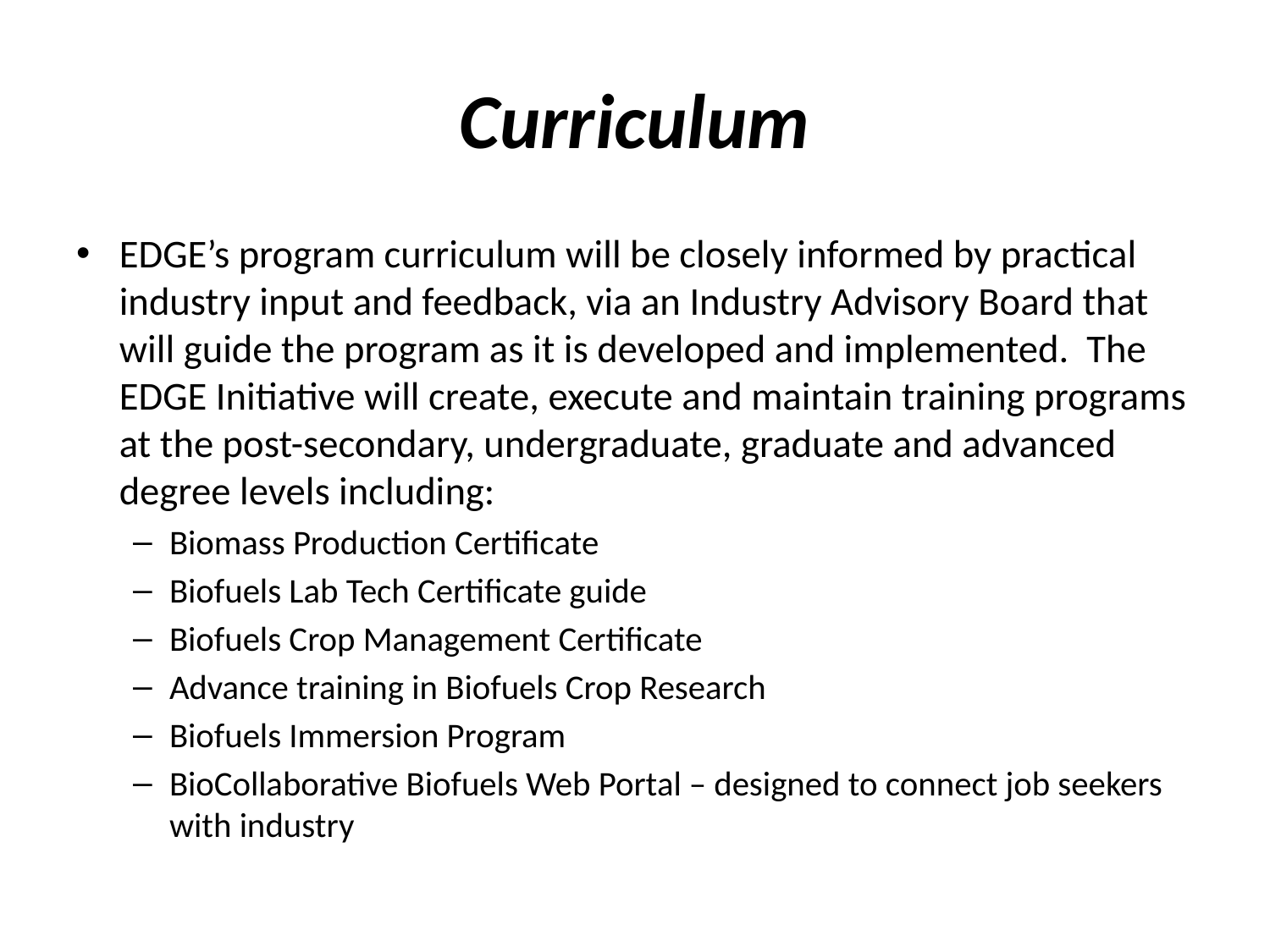

# Curriculum
EDGE’s program curriculum will be closely informed by practical industry input and feedback, via an Industry Advisory Board that will guide the program as it is developed and implemented.  The EDGE Initiative will create, execute and maintain training programs at the post-secondary, undergraduate, graduate and advanced degree levels including:
Biomass Production Certificate
Biofuels Lab Tech Certificate guide
Biofuels Crop Management Certificate
Advance training in Biofuels Crop Research
Biofuels Immersion Program
BioCollaborative Biofuels Web Portal – designed to connect job seekers with industry